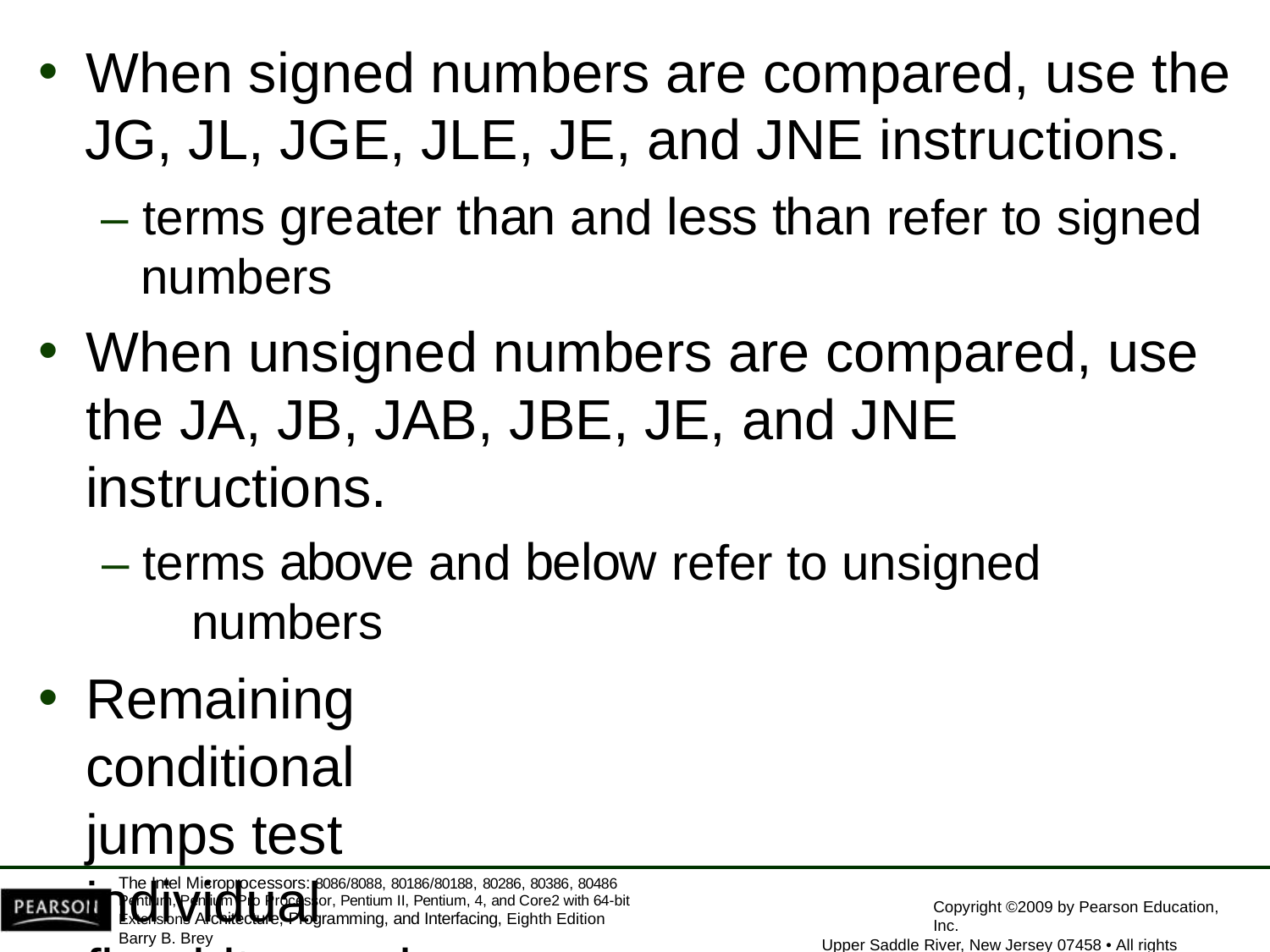

When signed numbers are compared, use the
JG, JL, JGE, JLE, JE, and JNE instructions.
– terms greater than and less than refer to signed numbers

When unsigned numbers are compared, use
the JA, JB, JAB, JBE, JE, and JNE
instructions.

– terms above and below refer to unsigned
numbers

Remaining conditional jumps test individual
flag bits, such as overflow and parity.
The Intel Microprocessors: 8086/8088, 80186/80188, 80286, 80386, 80486 Pentium, Pentium Pro Processor, Pentium II, Pentium, 4, and Core2 with 64-bit Extensions Architecture, Programming, and Interfacing, Eighth Edition
Barry B. Brey
Copyright ©2009 by Pearson Education, Inc.
Upper Saddle River, New Jersey 07458 • All rights reserved.